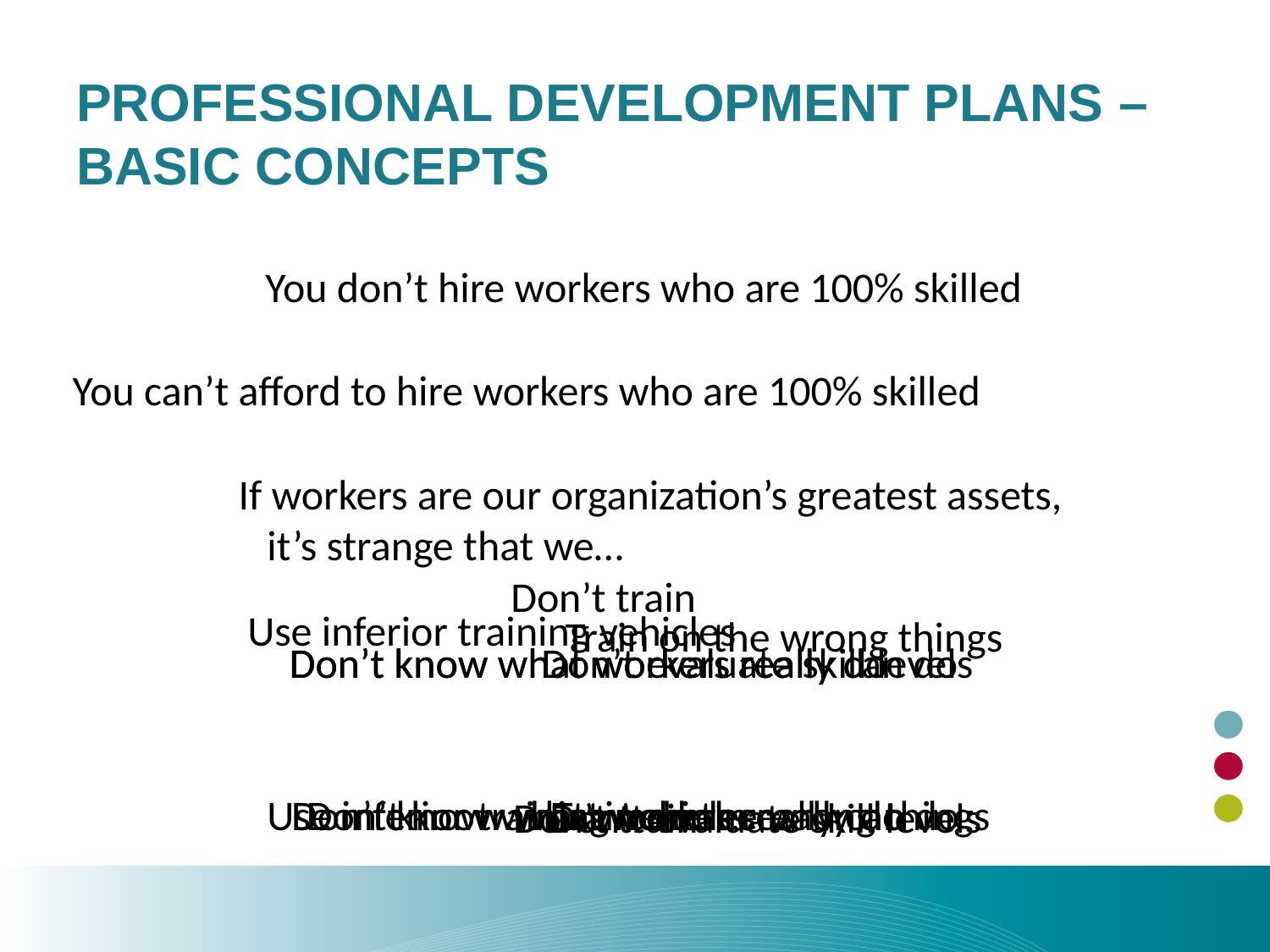

# Professional Development Plans – Basic Concepts
You don’t hire workers who are 100% skilled
You can’t afford to hire workers who are 100% skilled
If workers are our organization’s greatest assets,
   it’s strange that we…
Don’t train
Use inferior training vehicles
Train on the wrong things
Don’t evaluate skill levels
Don’t know what workers really do
Don’t know what workers really can do
Don’t know what workers really can do
Don’t know what workers really do
Train on the wrong things
Use inferior training vehicles
Don’t train
Don’t evaluate skill levels